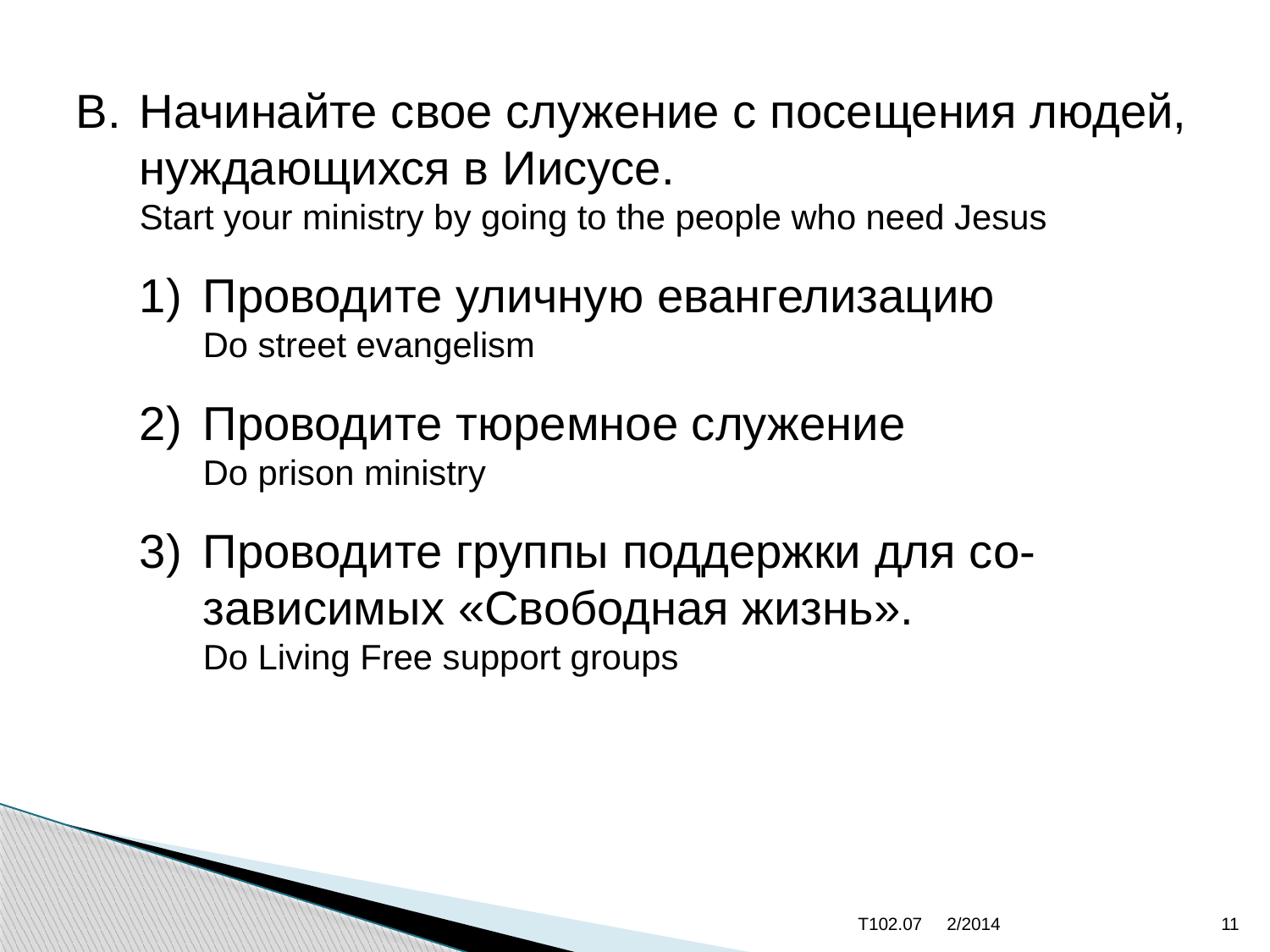

В.	Начинайте свое служение с посещения людей, нуждающихся в Иисусе.
Start your ministry by going to the people who need Jesus
1)	Проводите уличную евангелизацию
Do street evangelism
2)	Проводите тюремное служение
Do prison ministry
3)	Проводите группы поддержки для со-зависимых «Свободная жизнь».
Do Living Free support groups

T102.07
2/2014
11